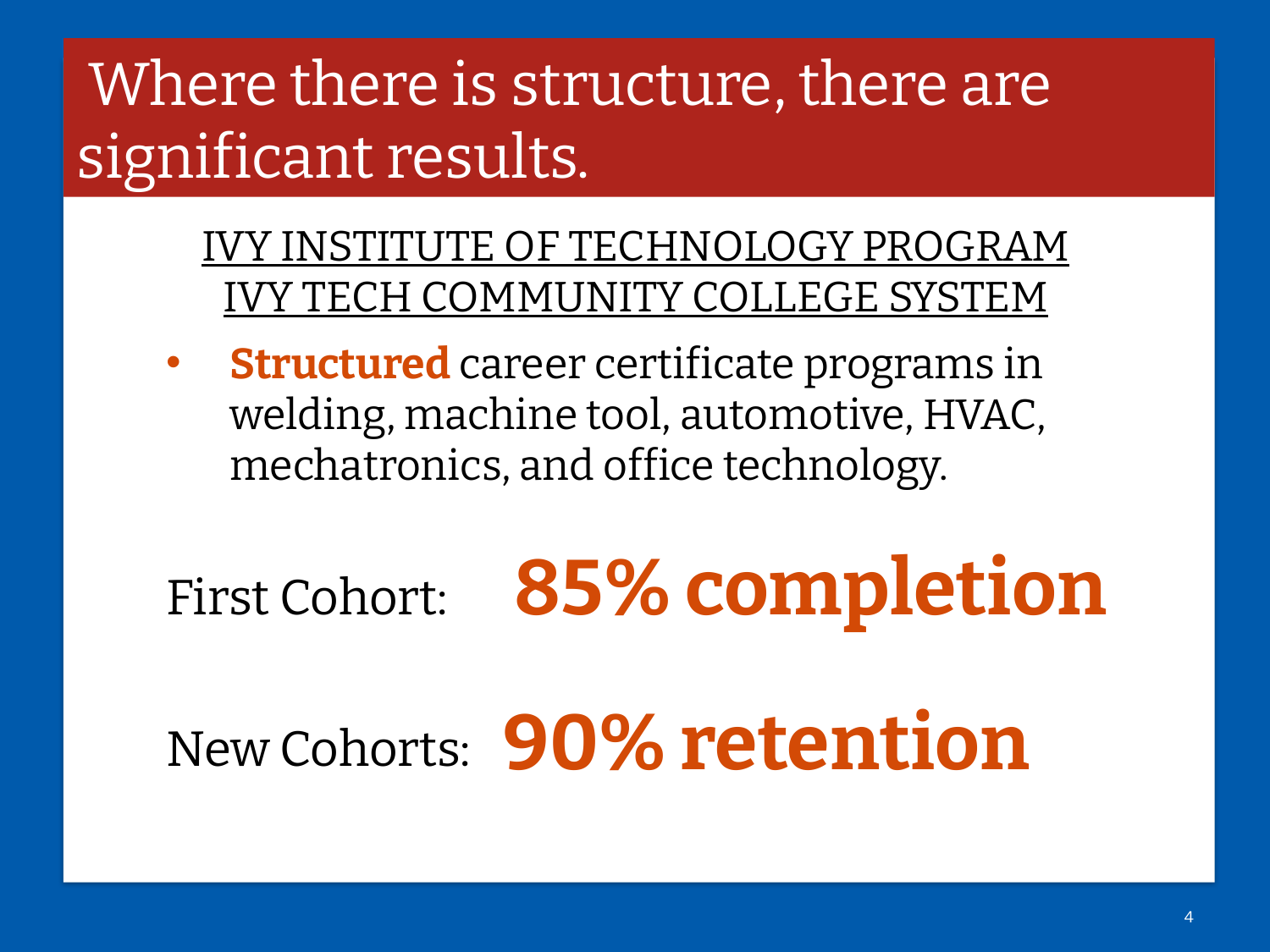

# Where there is structure, there are significant results.
IVY INSTITUTE OF TECHNOLOGY PROGRAM
IVY TECH COMMUNITY COLLEGE SYSTEM
Structured career certificate programs in welding, machine tool, automotive, HVAC, mechatronics, and office technology.

85% completion
First Cohort:
90% retention
New Cohorts:
4